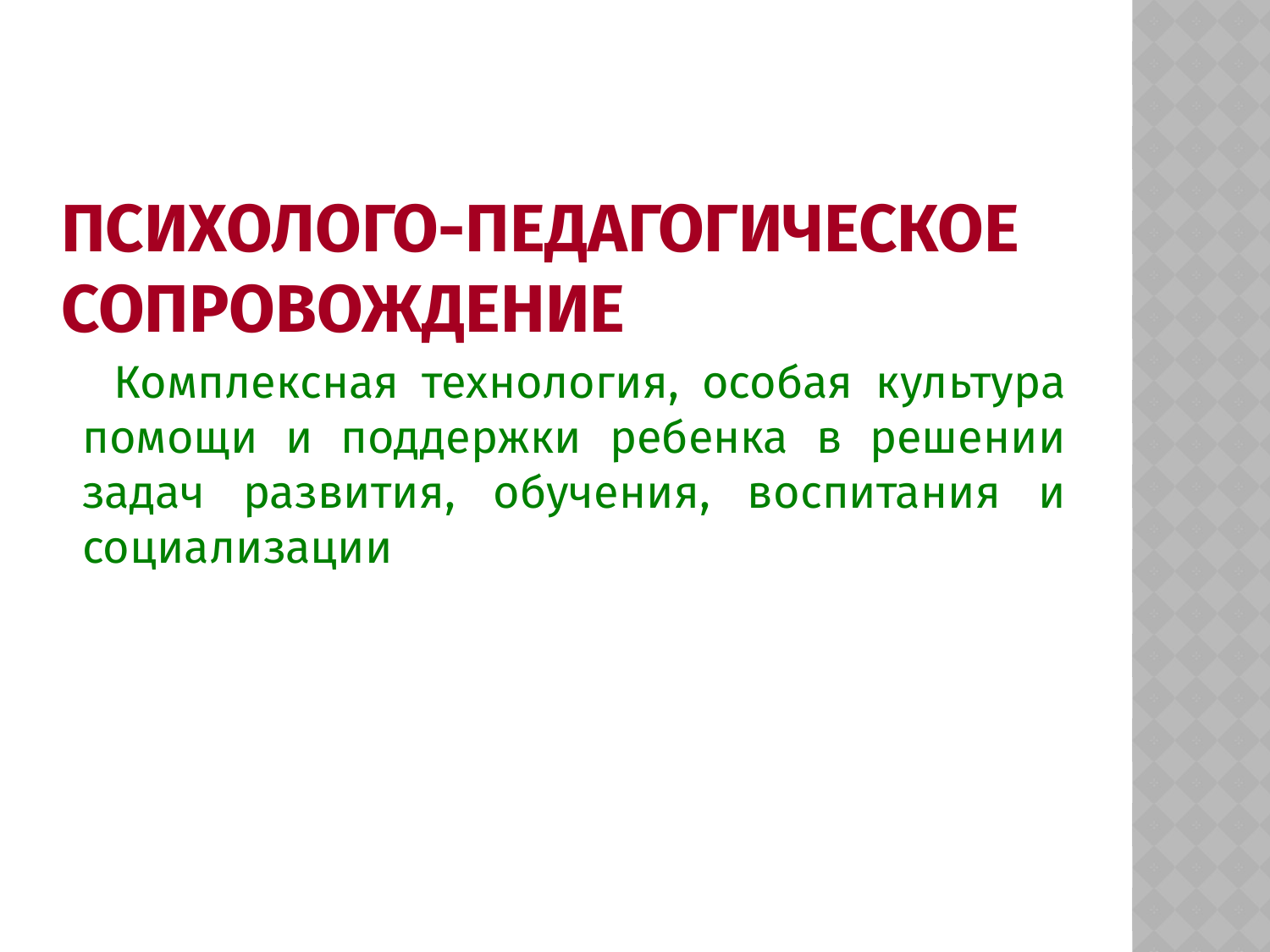

# Психолого-педагогическое сопровождение
   Комплексная технология, особая культура помощи и поддержки ребенка в решении задач развития, обучения, воспитания и социализации